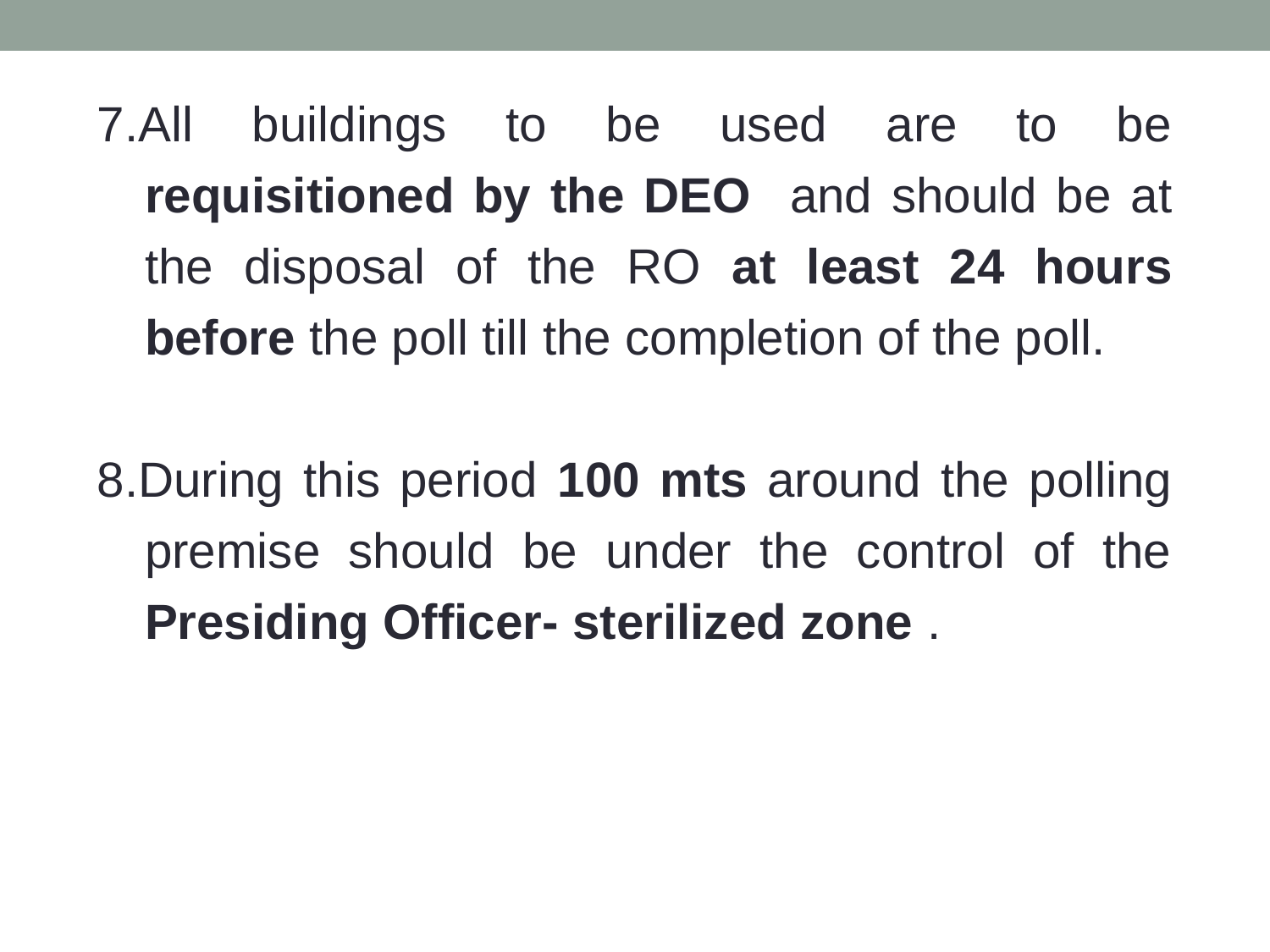

7.All buildings to be used are to be requisitioned by the DEO  and should be at the disposal of the RO at least 24 hours before the poll till the completion of the poll.

8.During this period 100 mts around the polling premise should be under the control of the Presiding Officer- sterilized zone .